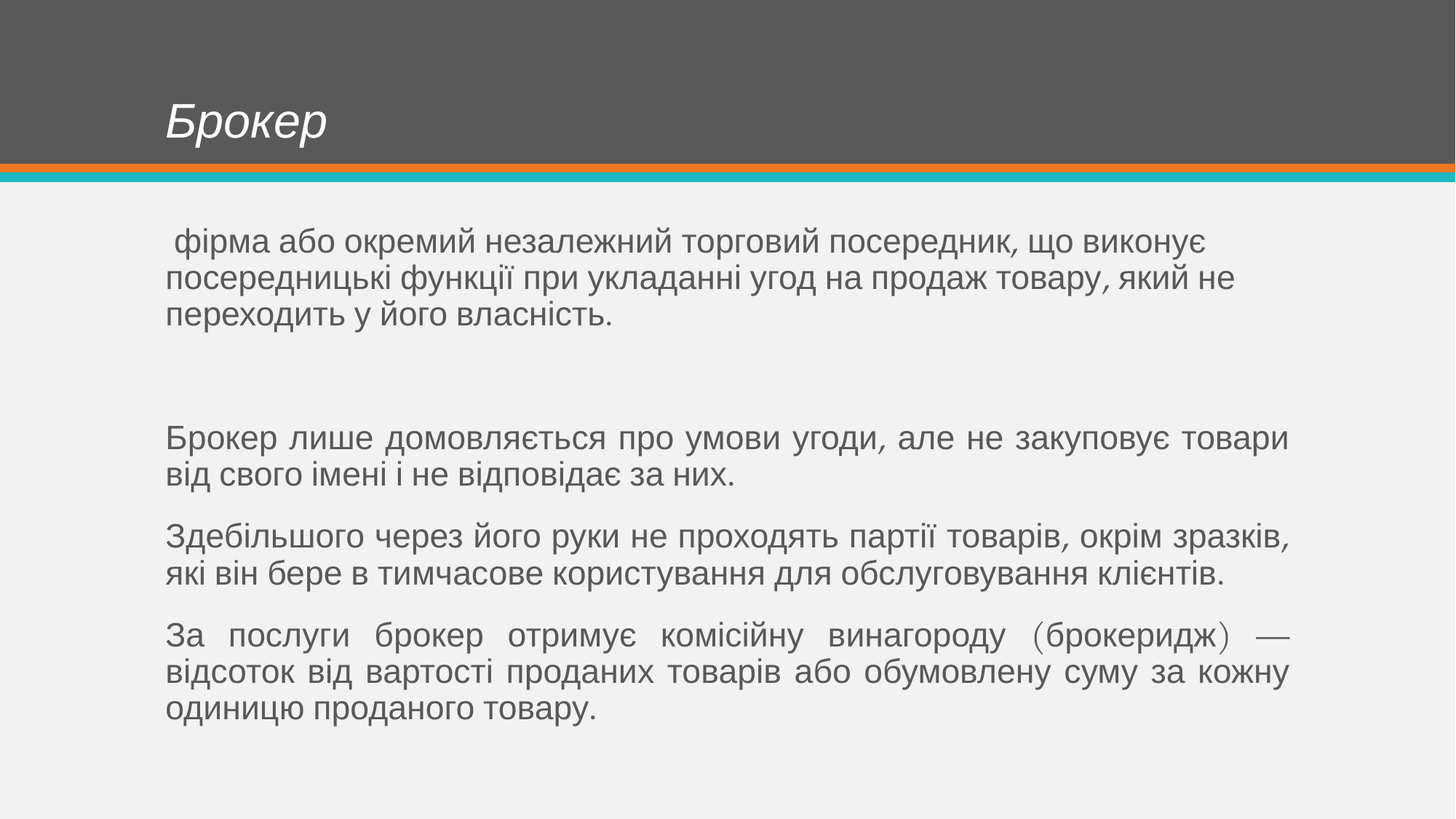

# Брокер
 фірма або окремий незалежний торговий посередник, що виконує посеред­ницькі функції при укладанні угод на продаж товару, який не переходить у його власність.

Брокер лише домовляється про умови угоди, але не закуповує товари від свого імені і не відповідає за них.
Здебільшого через його руки не проходять партії товарів, окрім зразків, які він бере в тимчасове користування для обслуговування клієнтів.
За послуги брокер отримує комісійну винагороду (брокеридж) — відсоток від вартості проданих товарів або обумовлену суму за кожну одиницю проданого товару.